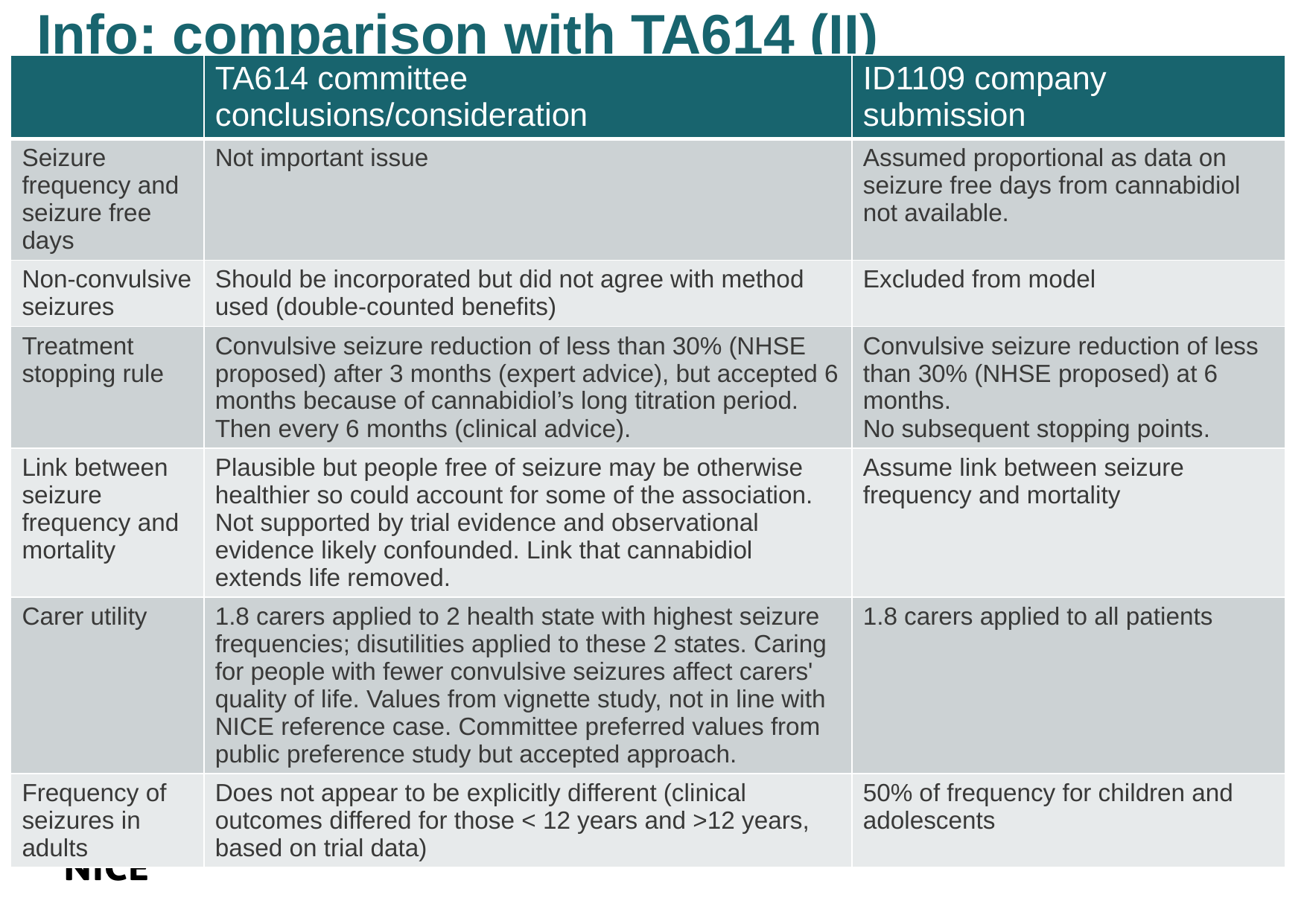

# Info: comparison with TA614 (II)
|  | TA614 committee conclusions/consideration | ID1109 company submission |
| --- | --- | --- |
| Seizure frequency and seizure free days | Not important issue | Assumed proportional as data on seizure free days from cannabidiol not available. |
| Non-convulsive seizures | Should be incorporated but did not agree with method used (double-counted benefits) | Excluded from model |
| Treatment stopping rule | Convulsive seizure reduction of less than 30% (NHSE proposed) after 3 months (expert advice), but accepted 6 months because of cannabidiol’s long titration period. Then every 6 months (clinical advice). | Convulsive seizure reduction of less than 30% (NHSE proposed) at 6 months. No subsequent stopping points. |
| Link between seizure frequency and mortality | Plausible but people free of seizure may be otherwise healthier so could account for some of the association. Not supported by trial evidence and observational evidence likely confounded. Link that cannabidiol extends life removed. | Assume link between seizure frequency and mortality |
| Carer utility | 1.8 carers applied to 2 health state with highest seizure frequencies; disutilities applied to these 2 states. Caring for people with fewer convulsive seizures affect carers' quality of life. Values from vignette study, not in line with NICE reference case. Committee preferred values from public preference study but accepted approach. | 1.8 carers applied to all patients |
| Frequency of seizures in adults | Does not appear to be explicitly different (clinical outcomes differed for those < 12 years and >12 years, based on trial data) | 50% of frequency for children and adolescents |